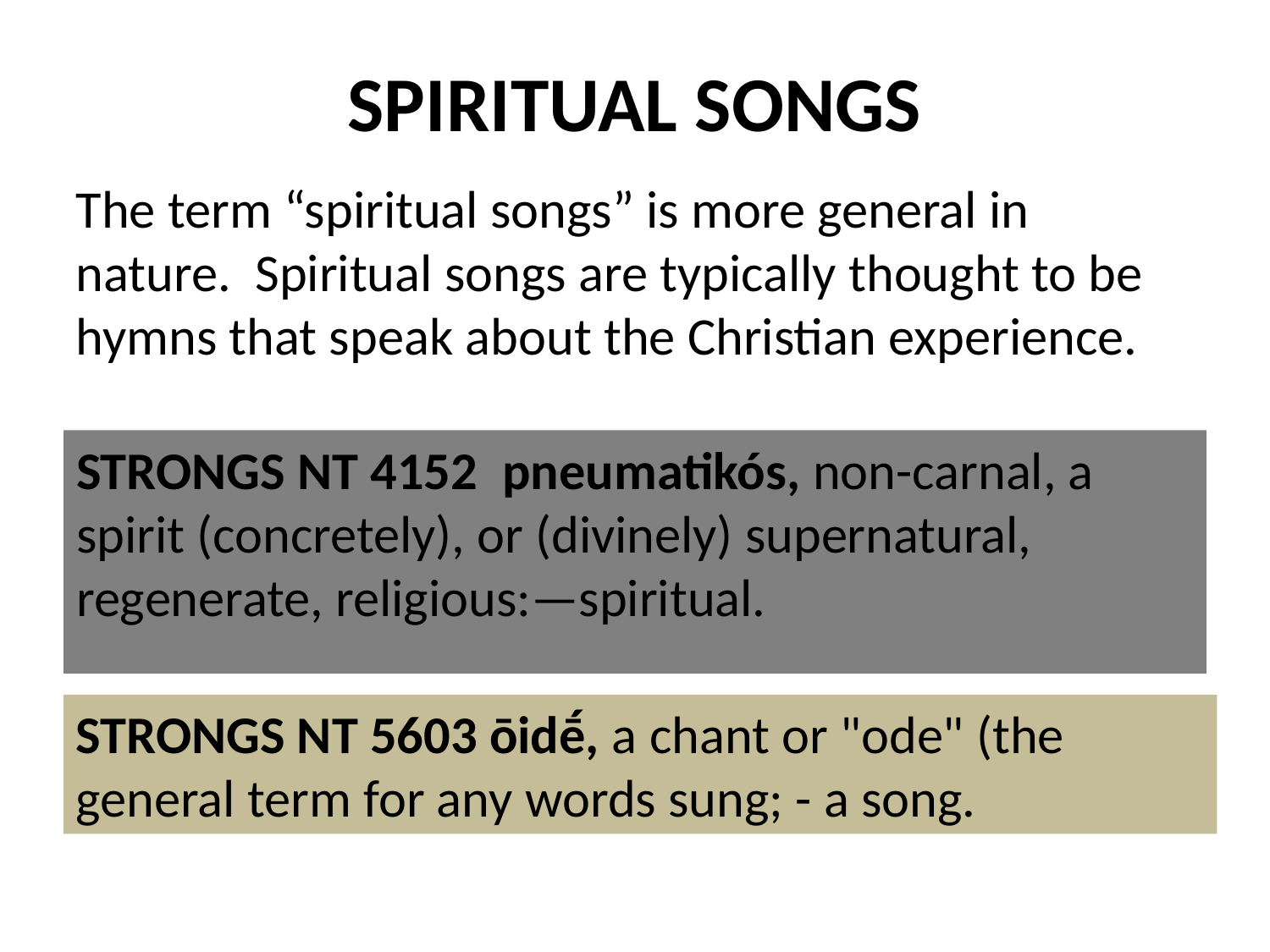

# SPIRITUAL SONGS
The term “spiritual songs” is more general in nature.  Spiritual songs are typically thought to be hymns that speak about the Christian experience.
STRONGS NT 4152  pneumatikós, non-carnal, a spirit (concretely), or (divinely) supernatural, regenerate, religious:—spiritual.
STRONGS NT 5603 ōidḗ, a chant or "ode" (the general term for any words sung; - a song.